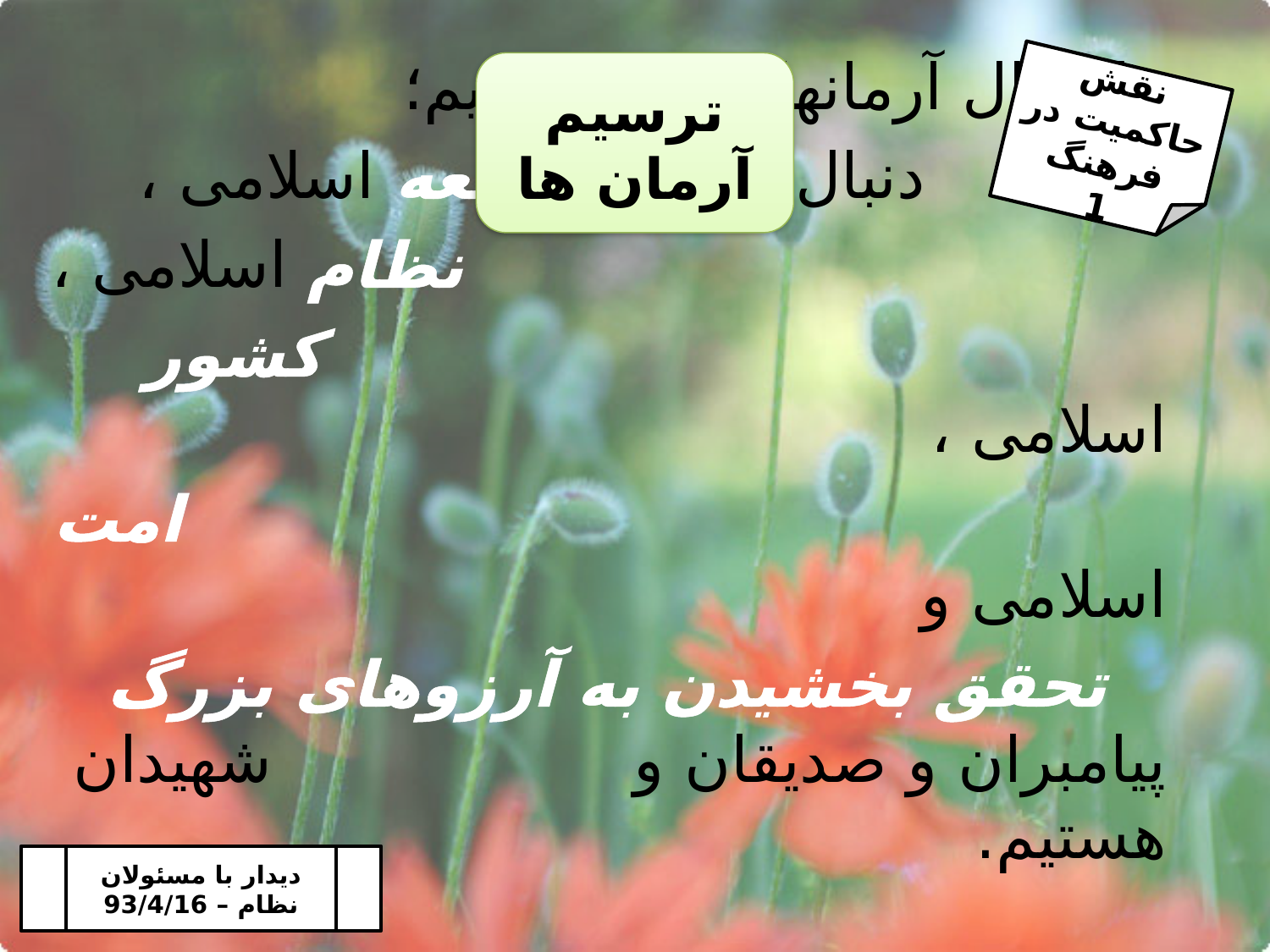

ترسیم آرمان ها

نقش حاکمیت در فرهنگ
1
ما دنبال آرمانهای بلند هستیم؛
            دنبال تشکیل جامعه اسلامی ،
                                   نظام اسلامی ،
                                          کشور اسلامی ،
                                                 امت اسلامی و
   تحقق بخشیدن به آرزوهای بزرگ پیامبران و صدیقان و                  شهیدان هستیم.
دیدار با مسئولان نظام – 93/4/16